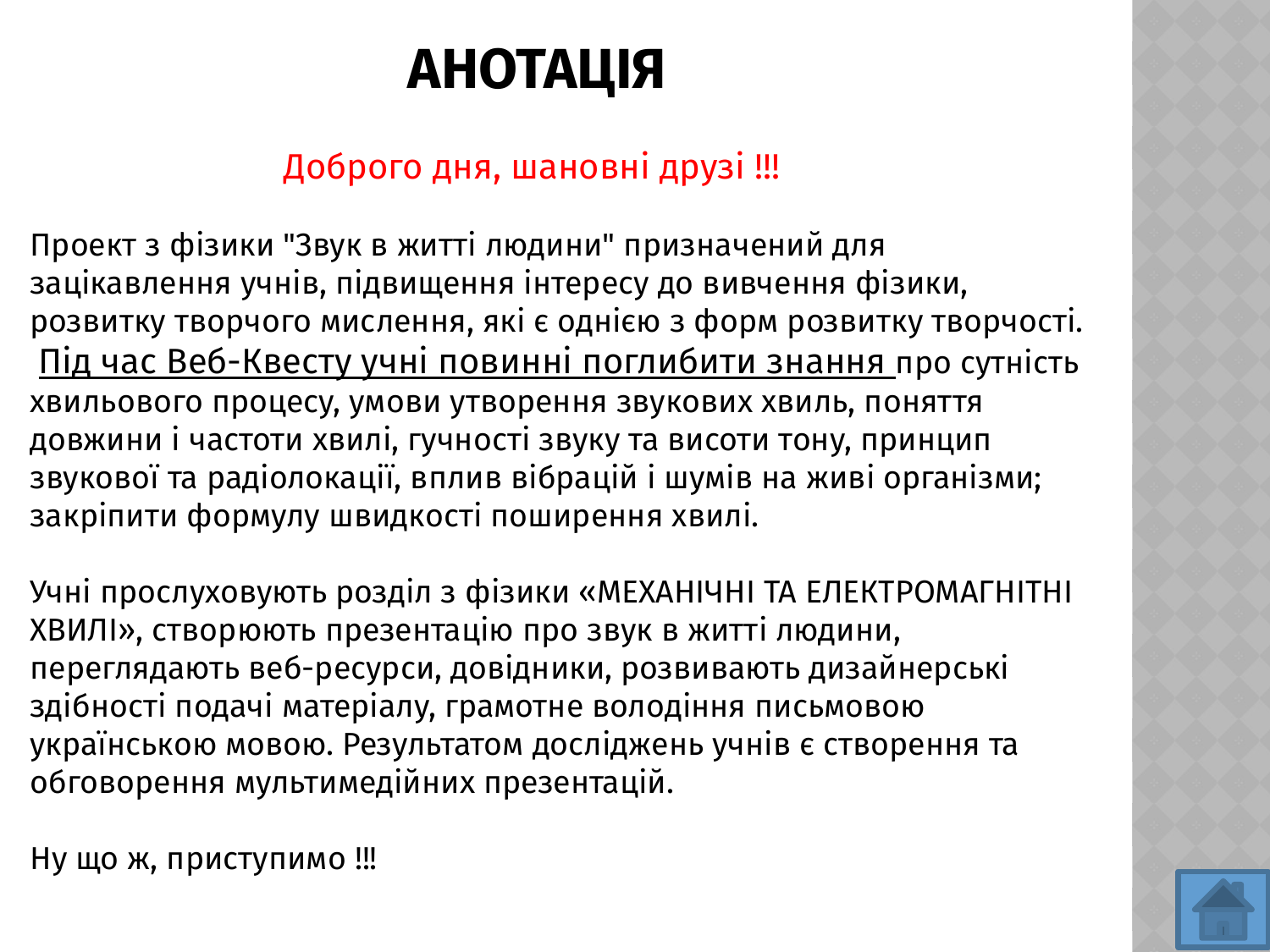

АНОТАЦІЯ
                              Доброго дня, шановні друзі !!!

Проект з фізики "Звук в житті людини" призначений для зацікавлення учнів, підвищення інтересу до вивчення фізики, розвитку творчого мислення, які є однією з форм розвитку творчості.
 Під час Веб-Квесту учні повинні поглибити знання про сутність хвильового процесу, умови утворення звукових хвиль, поняття довжини і частоти хвилі, гучності звуку та висоти тону, принцип звукової та радіолокації, вплив вібрацій і шумів на живі організми; закріпити формулу швидкості поширення хвилі.

Учні прослуховують розділ з фізики «МЕХАНІЧНІ ТА ЕЛЕКТРОМАГНІТНІ ХВИЛІ», створюють презентацію про звук в житті людини, переглядають веб-ресурси, довідники, розвивають дизайнерські здібності подачі матеріалу, грамотне володіння письмовою українською мовою. Результатом досліджень учнів є створення та обговорення мультимедійних презентацій.

Ну що ж, приступимо !!!